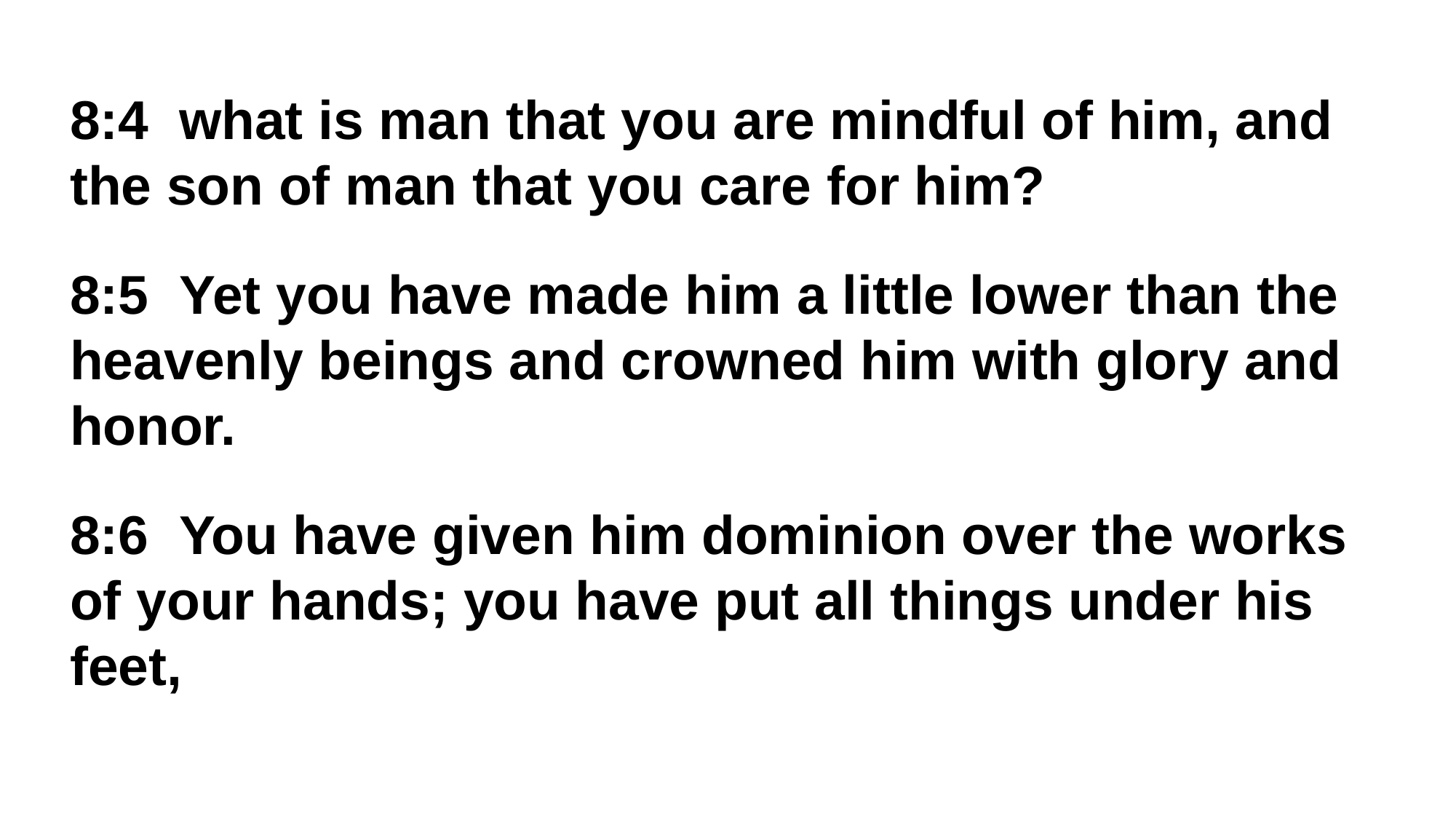

8:4	what is man that you are mindful of him, and the son of man that you care for him?

8:5	Yet you have made him a little lower than the heavenly beings and crowned him with glory and honor.

8:6	You have given him dominion over the works of your hands; you have put all things under his feet,